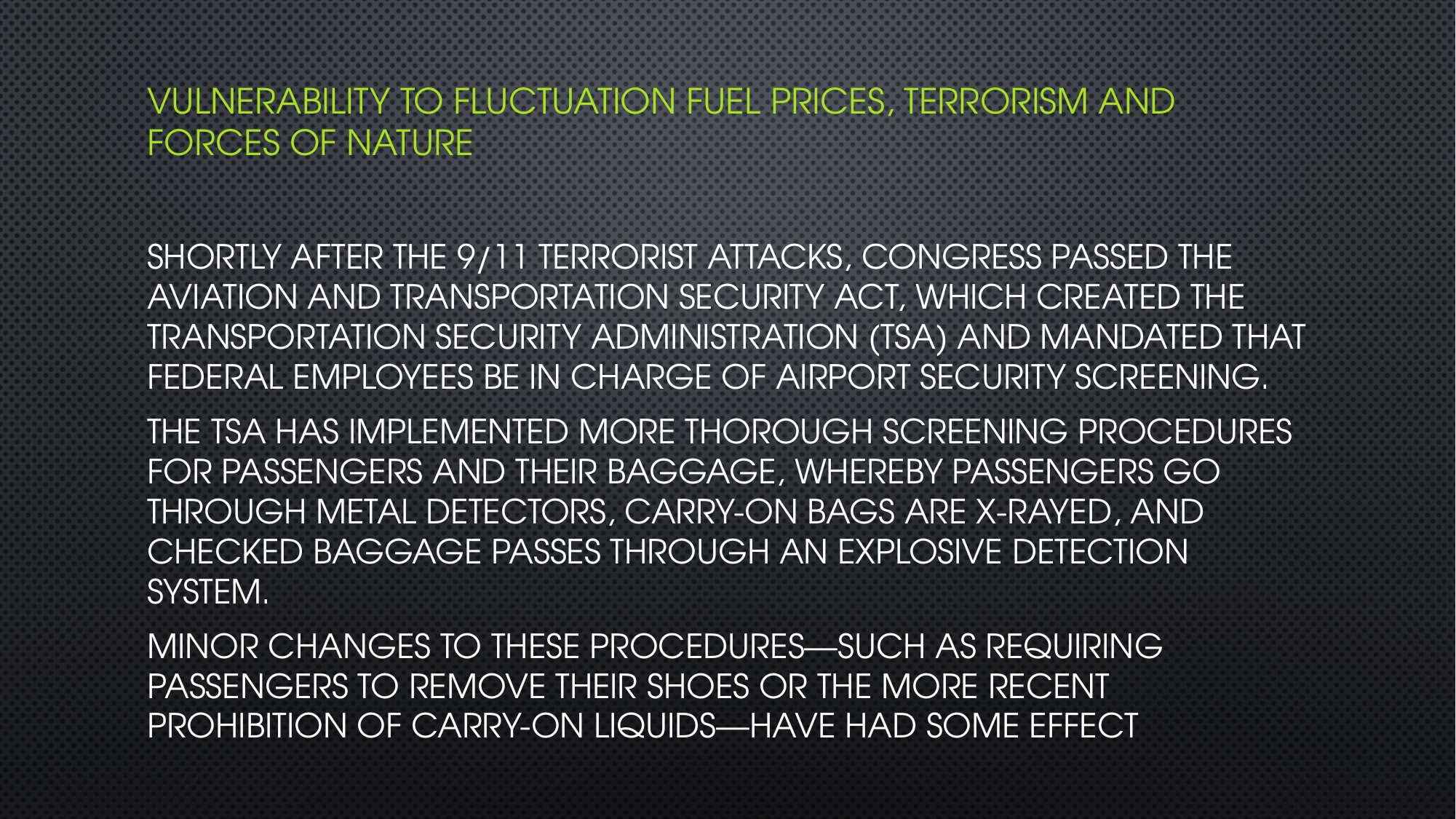

# Vulnerability to fluctuation fuel prices, terrorism and forces of nature
Shortly after the 9/11 terrorist attacks, Congress passed the Aviation and Transportation Security Act, which created the Transportation Security Administration (TSA) and mandated that federal employees be in charge of airport security screening.
The TSA has implemented more thorough screening procedures for passengers and their baggage, whereby passengers go through metal detectors, carry-on bags are x-rayed, and checked baggage passes through an explosive detection system.
Minor changes to these procedures—such as requiring passengers to remove their shoes or the more recent prohibition of carry-on liquids—have had some effect